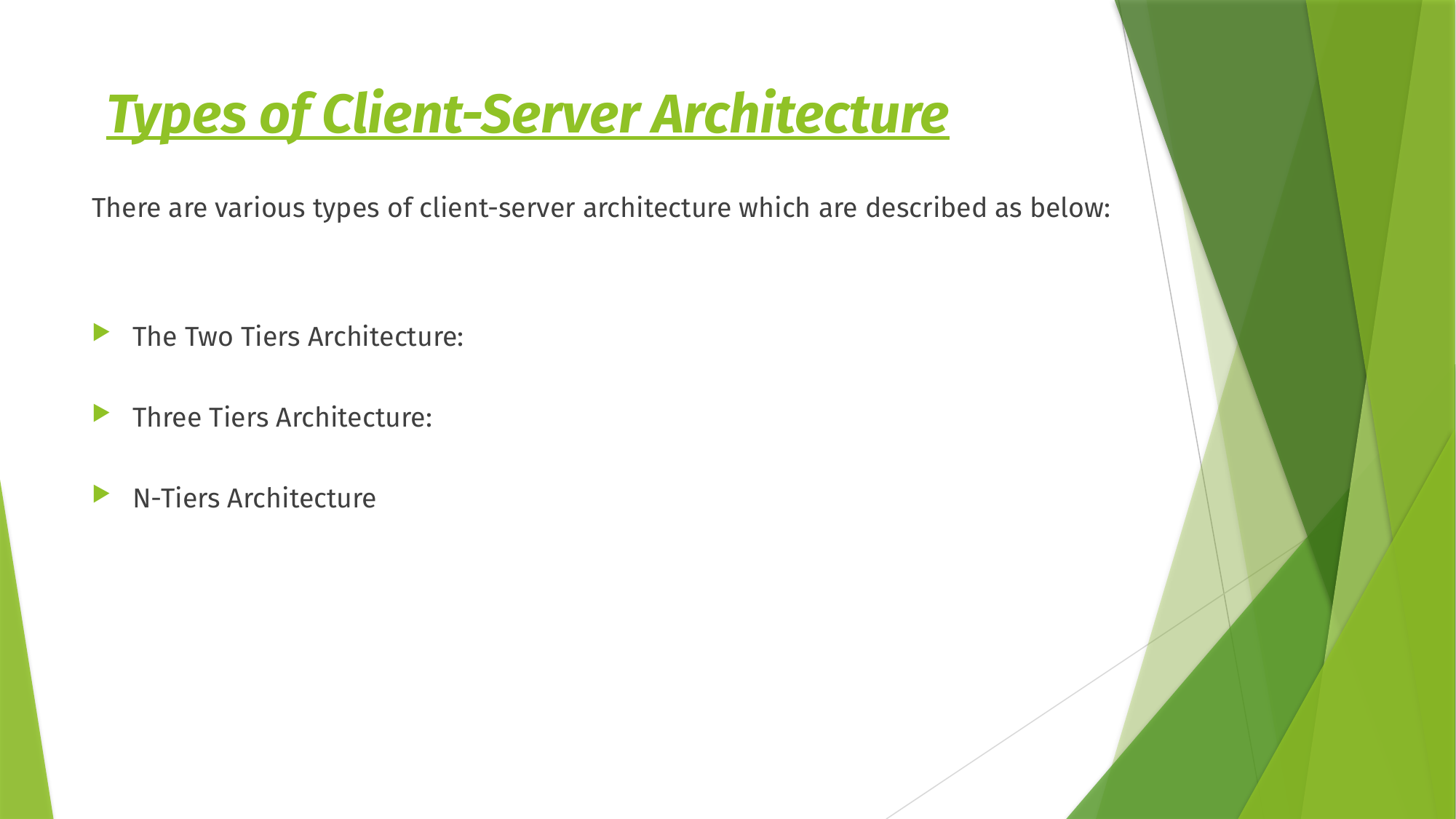

# Types of Client-Server Architecture
There are various types of client-server architecture which are described as below:

The Two Tiers Architecture:
Three Tiers Architecture:
N-Tiers Architecture